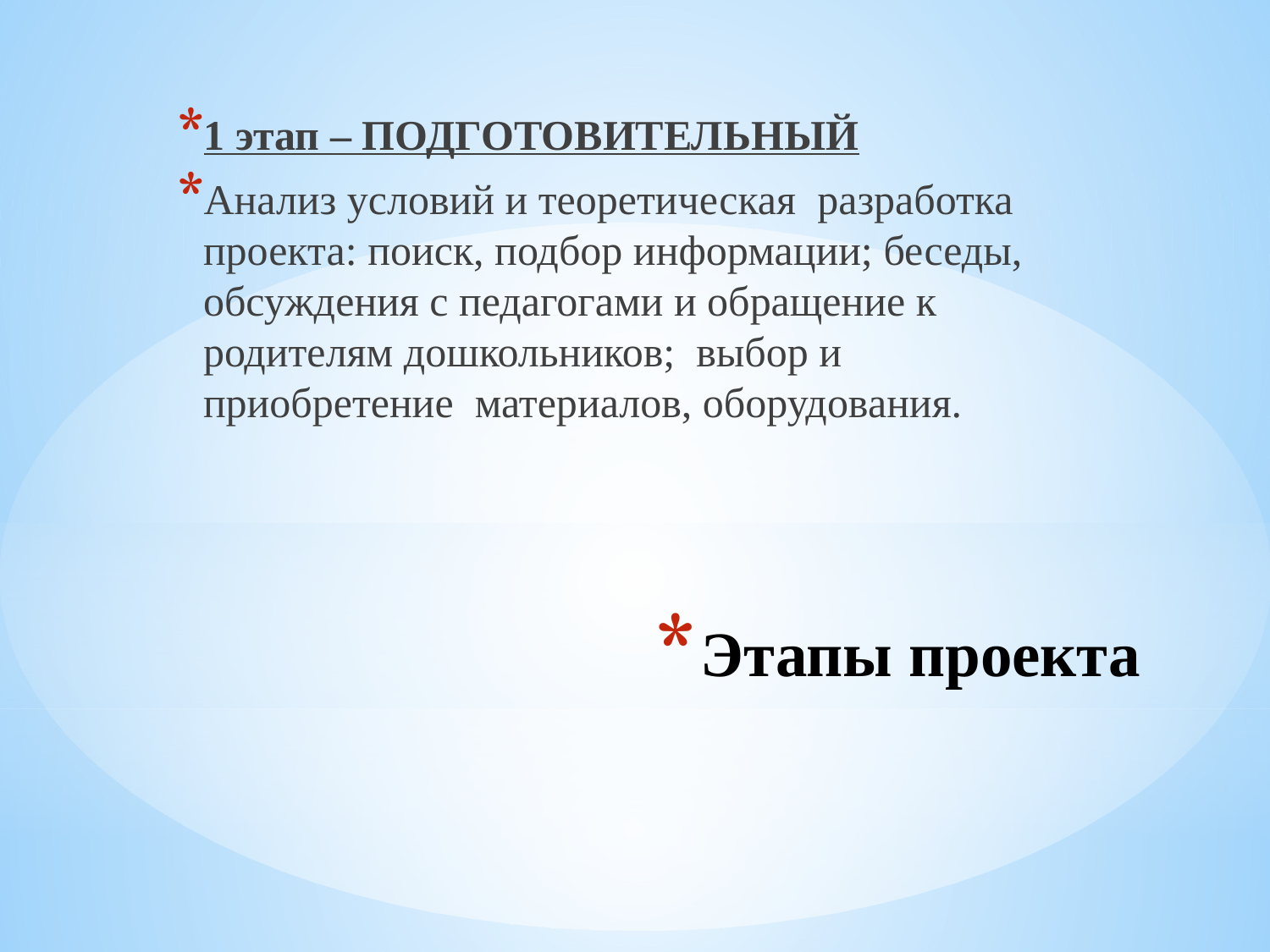

1 этап – ПОДГОТОВИТЕЛЬНЫЙ
Анализ условий и теоретическая  разработка проекта: поиск, подбор информации; беседы, обсуждения с педагогами и обращение к родителям дошкольников;  выбор и приобретение  материалов, оборудования.
# Этапы проекта